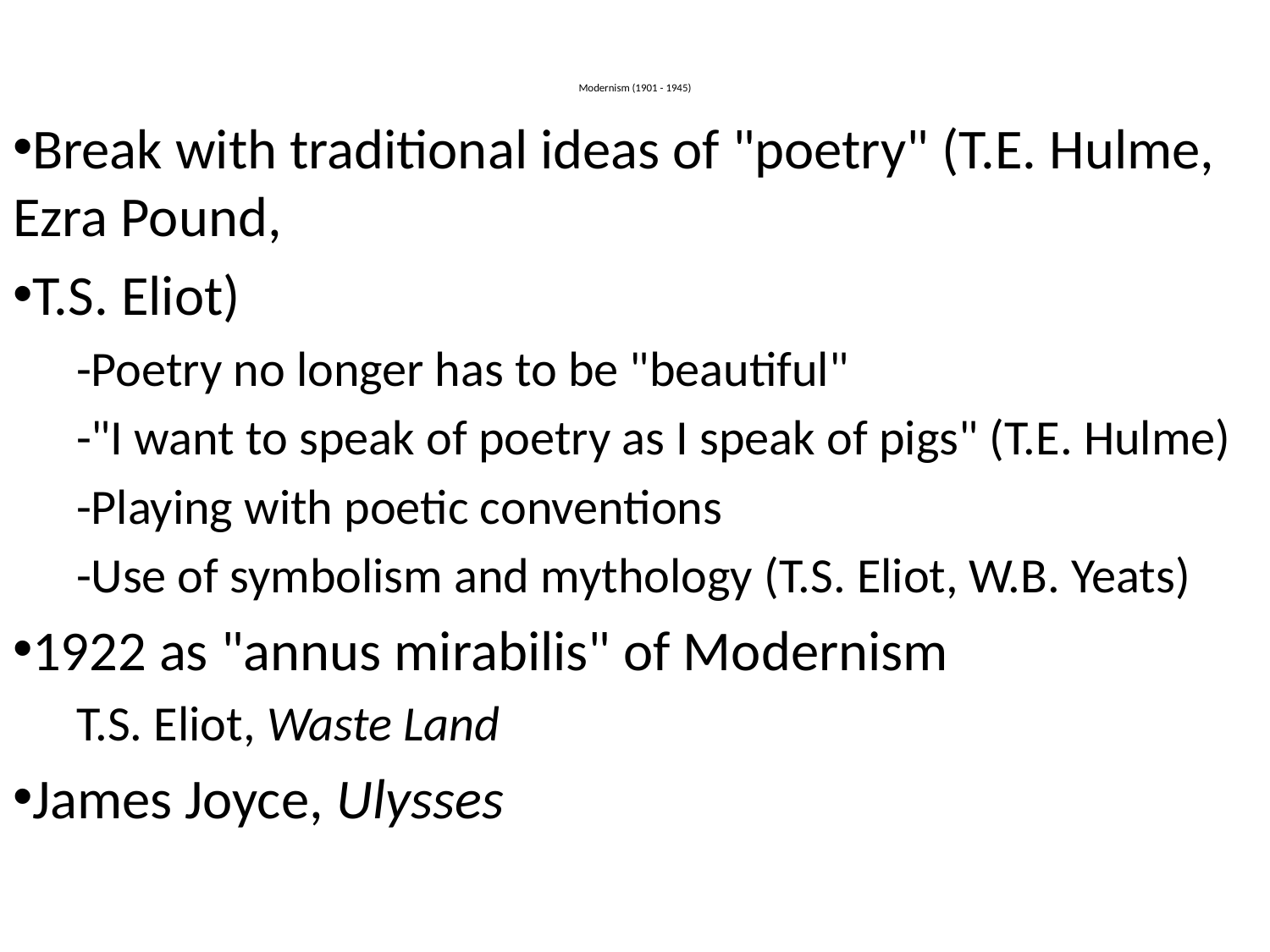

# Modernism (1901 - 1945)
Break with traditional ideas of "poetry" (T.E. Hulme, Ezra Pound,
T.S. Eliot)
-Poetry no longer has to be "beautiful"
-"I want to speak of poetry as I speak of pigs" (T.E. Hulme)
-Playing with poetic conventions
-Use of symbolism and mythology (T.S. Eliot, W.B. Yeats)
1922 as "annus mirabilis" of Modernism
T.S. Eliot, Waste Land
James Joyce, Ulysses